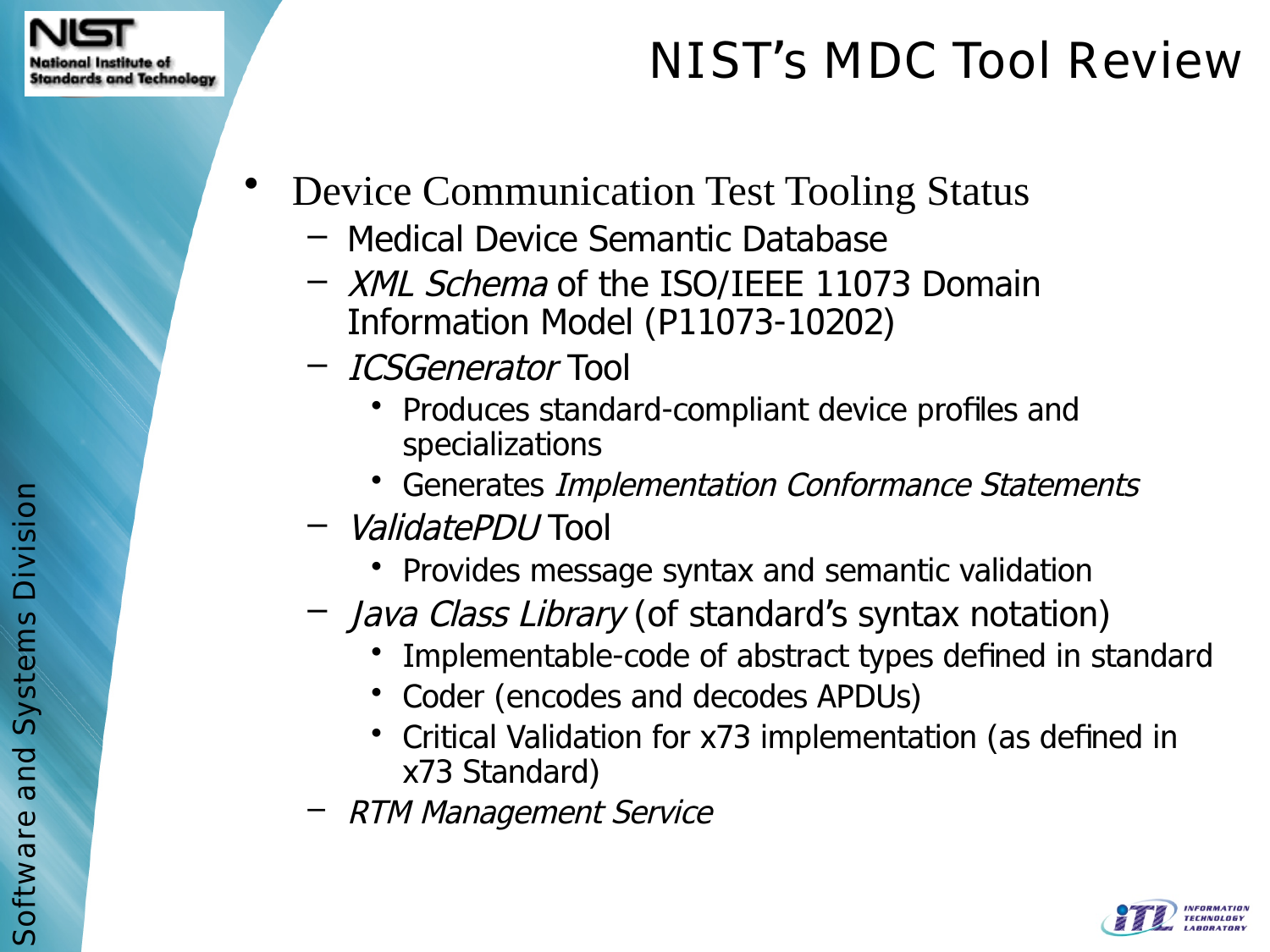

# NIST’s MDC Tool Review
Device Communication Test Tooling Status
Medical Device Semantic Database
XML Schema of the ISO/IEEE 11073 Domain Information Model (P11073-10202)
ICSGenerator Tool
Produces standard-compliant device profiles and specializations
Generates Implementation Conformance Statements
ValidatePDU Tool
Provides message syntax and semantic validation
Java Class Library (of standard’s syntax notation)
Implementable-code of abstract types defined in standard
Coder (encodes and decodes APDUs)
Critical Validation for x73 implementation (as defined in x73 Standard)
RTM Management Service